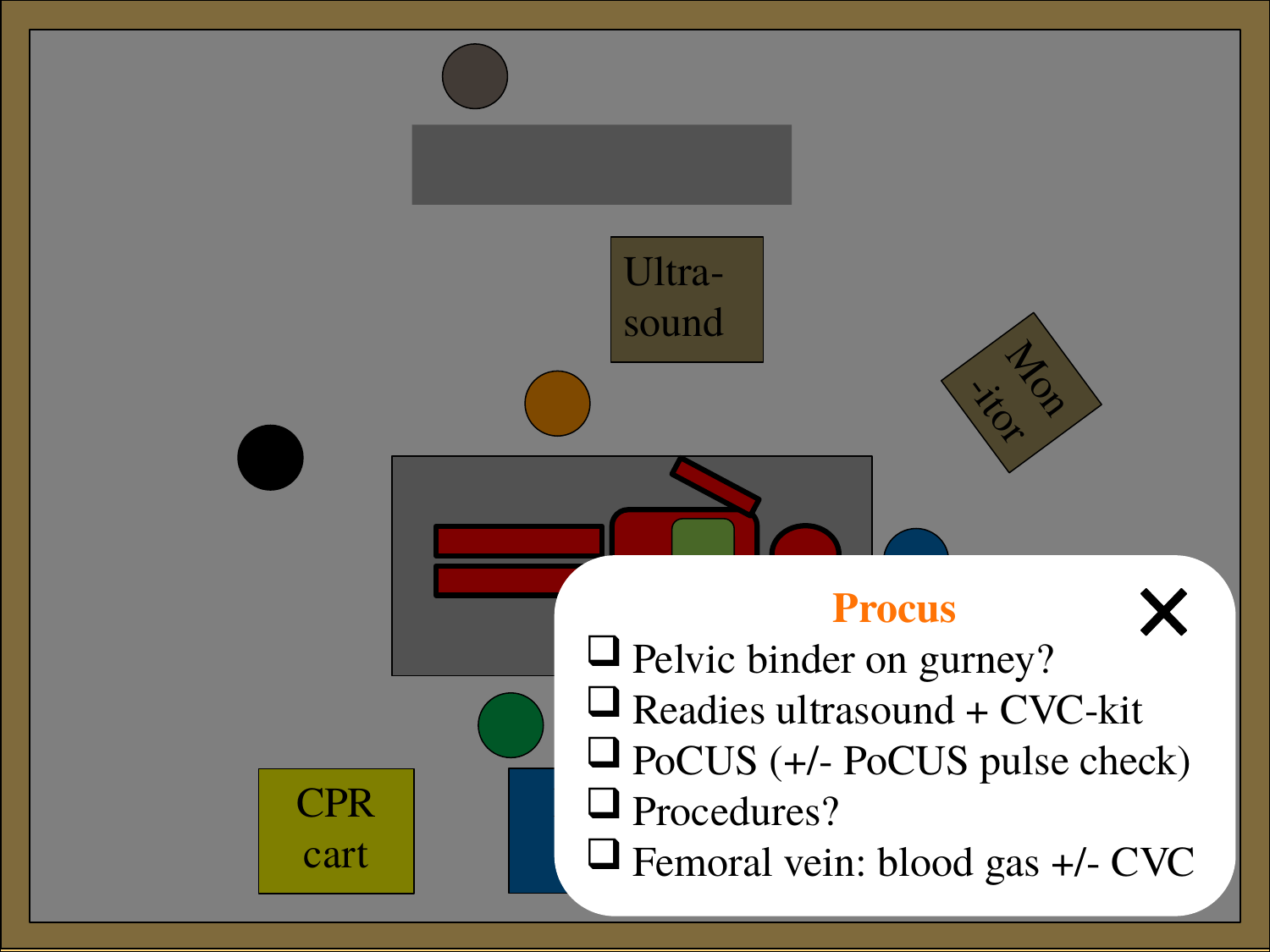

Ultra-
sound
Mon-itor

Procus
Pelvic binder on gurney?
Readies ultrasound + CVC-kit
PoCUS (+/- PoCUS pulse check)
Procedures?
Femoral vein: blood gas +/- CVC

ICU cart

Def
PVC cart
CPR cart
Infuser